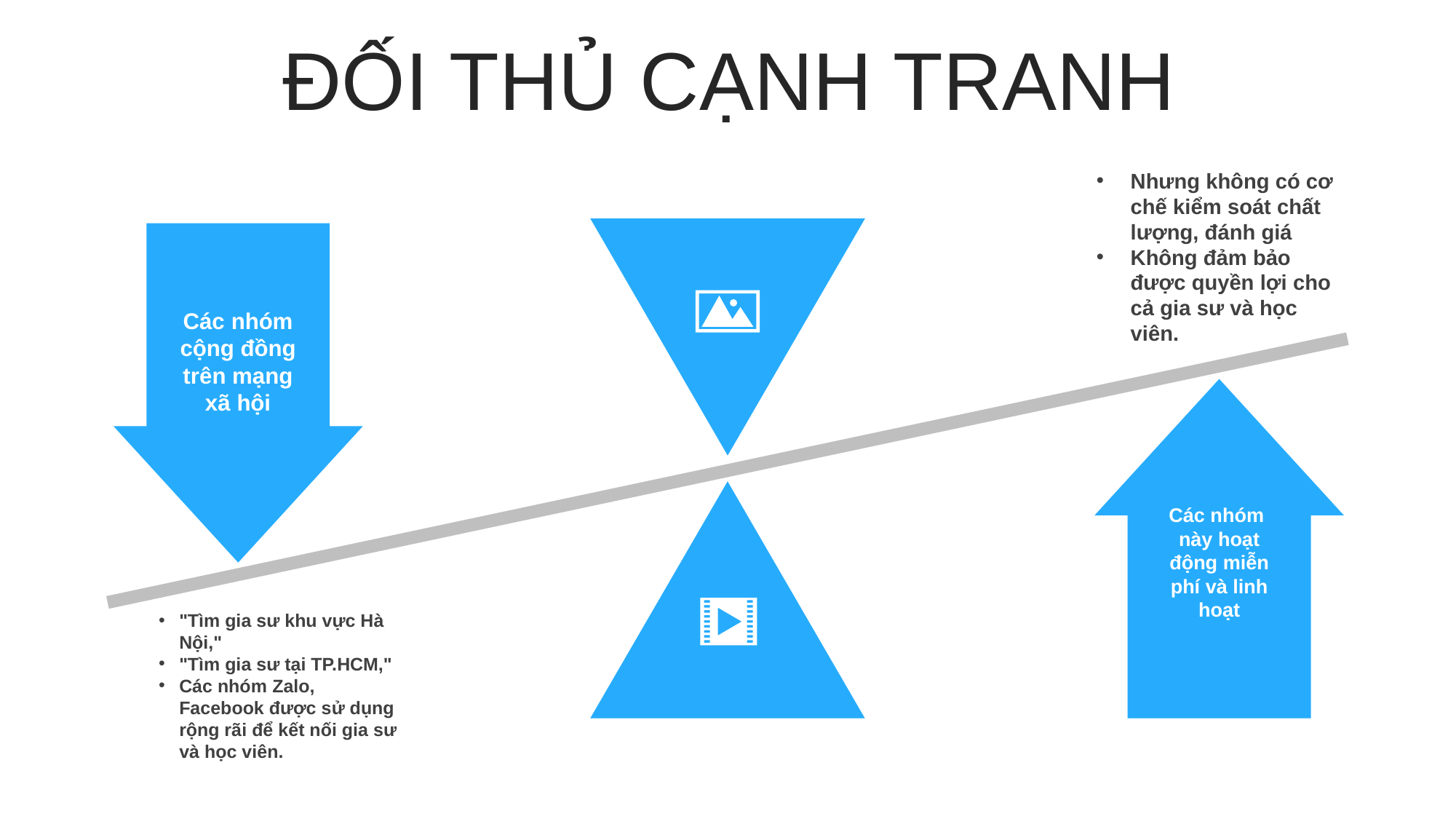

ĐỐI THỦ CẠNH TRANH
Nhưng không có cơ chế kiểm soát chất lượng, đánh giá
Không đảm bảo được quyền lợi cho cả gia sư và học viên.

Các nhóm cộng đồng trên mạng xã hội

Các nhóm
này hoạt động miễn phí và linh hoạt

"Tìm gia sư khu vực Hà Nội,"
"Tìm gia sư tại TP.HCM,"
Các nhóm Zalo, Facebook được sử dụng rộng rãi để kết nối gia sư và học viên.